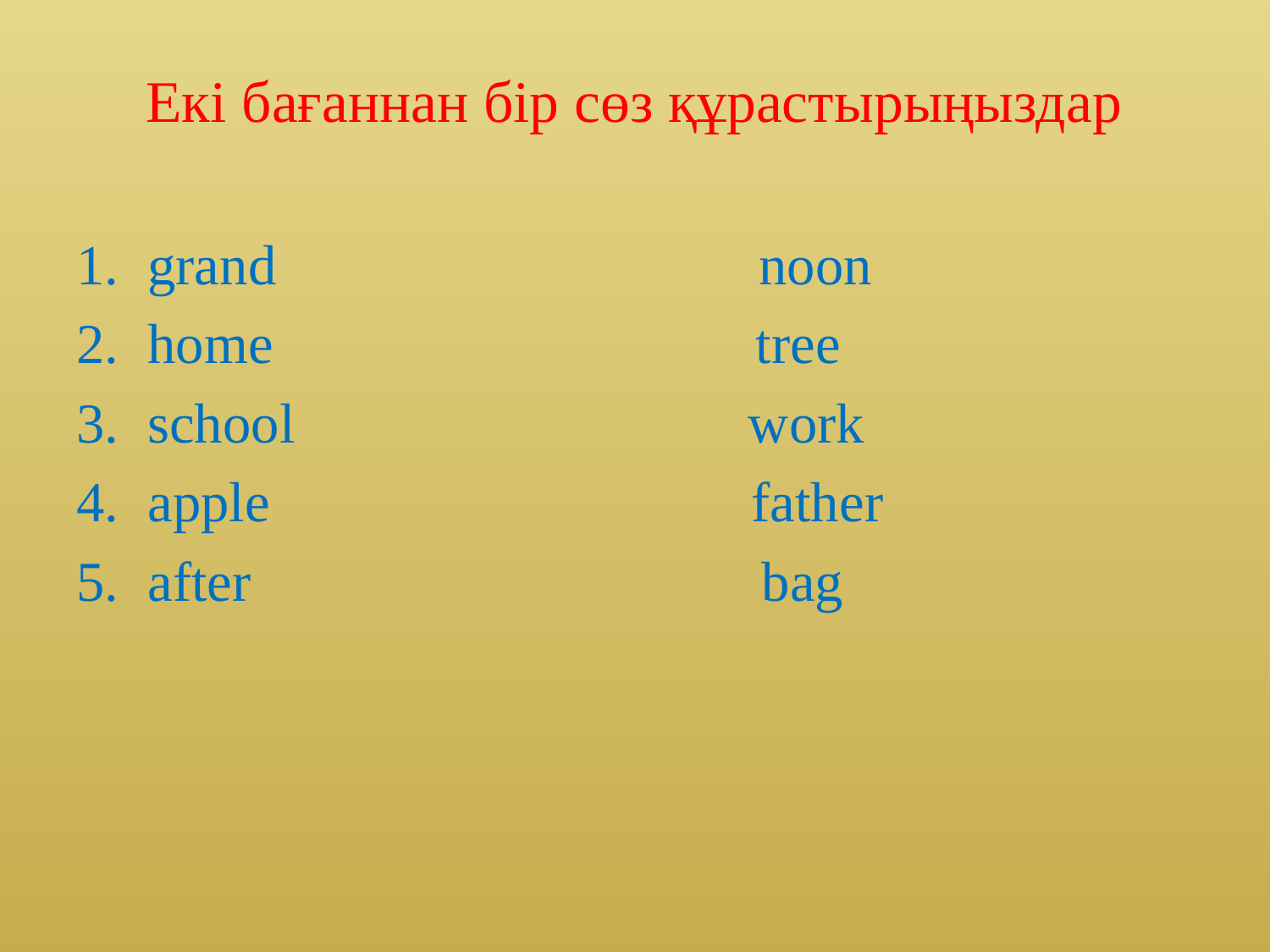

# Екі бағаннан бір сөз құрастырыңыздар
grand                                  noon
home                                  tree
school                                work
apple                                  father
after                                    bag